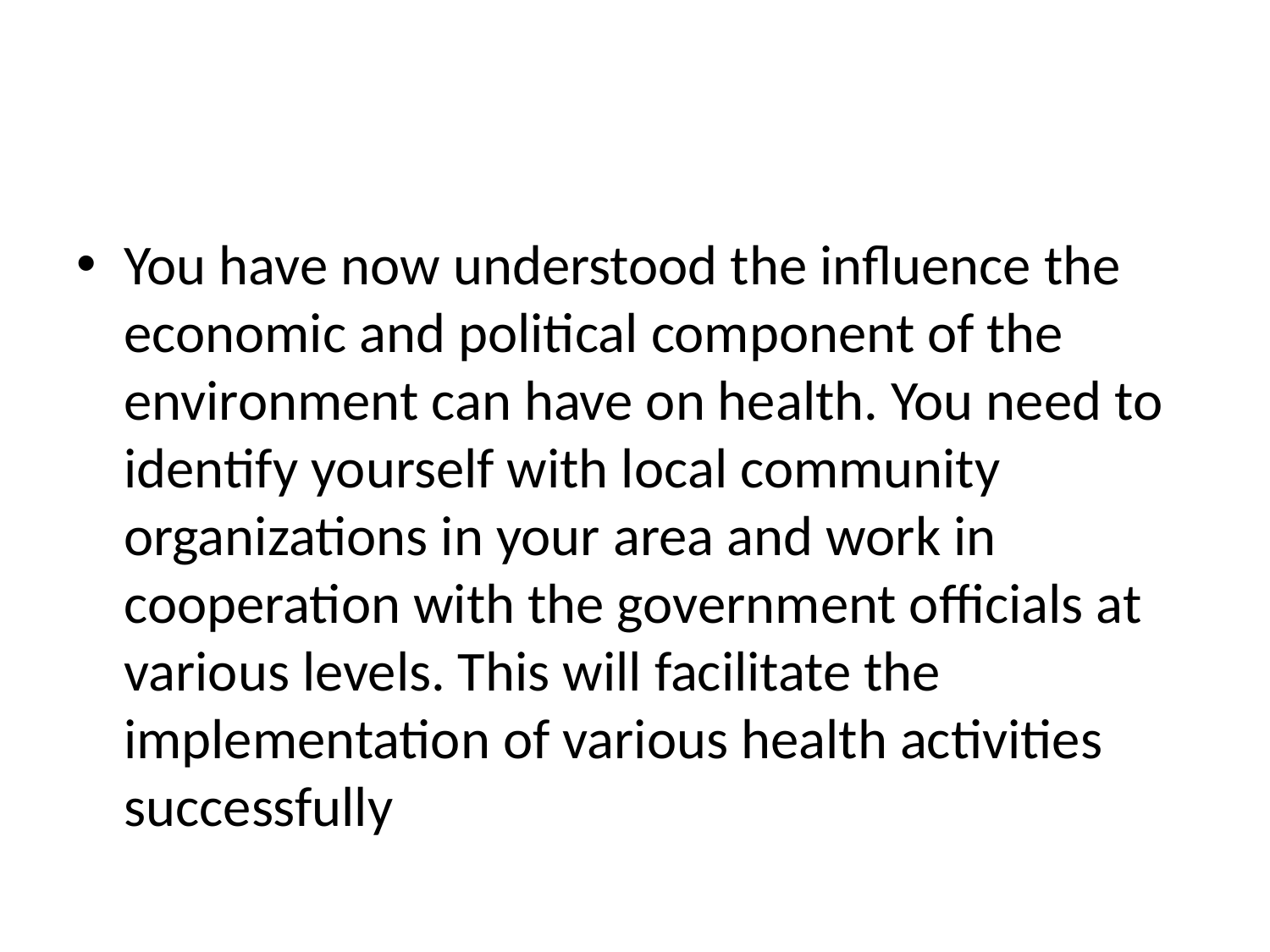

#
You have now understood the influence the economic and political component of the environment can have on health. You need to identify yourself with local community organizations in your area and work in cooperation with the government officials at various levels. This will facilitate the implementation of various health activities successfully